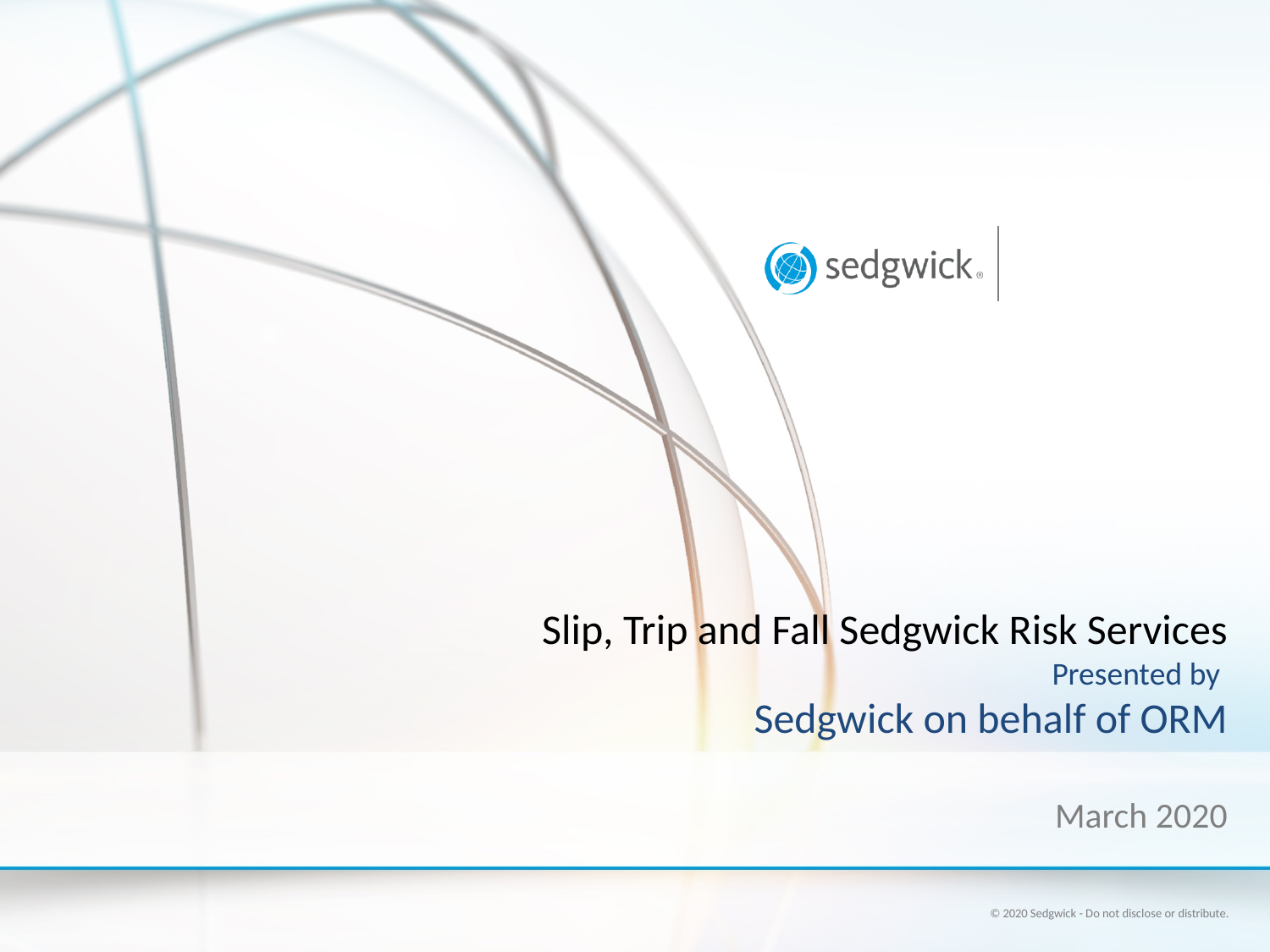

# Slip, Trip and Fall Sedgwick Risk Services Presented by Sedgwick on behalf of ORM March 2020